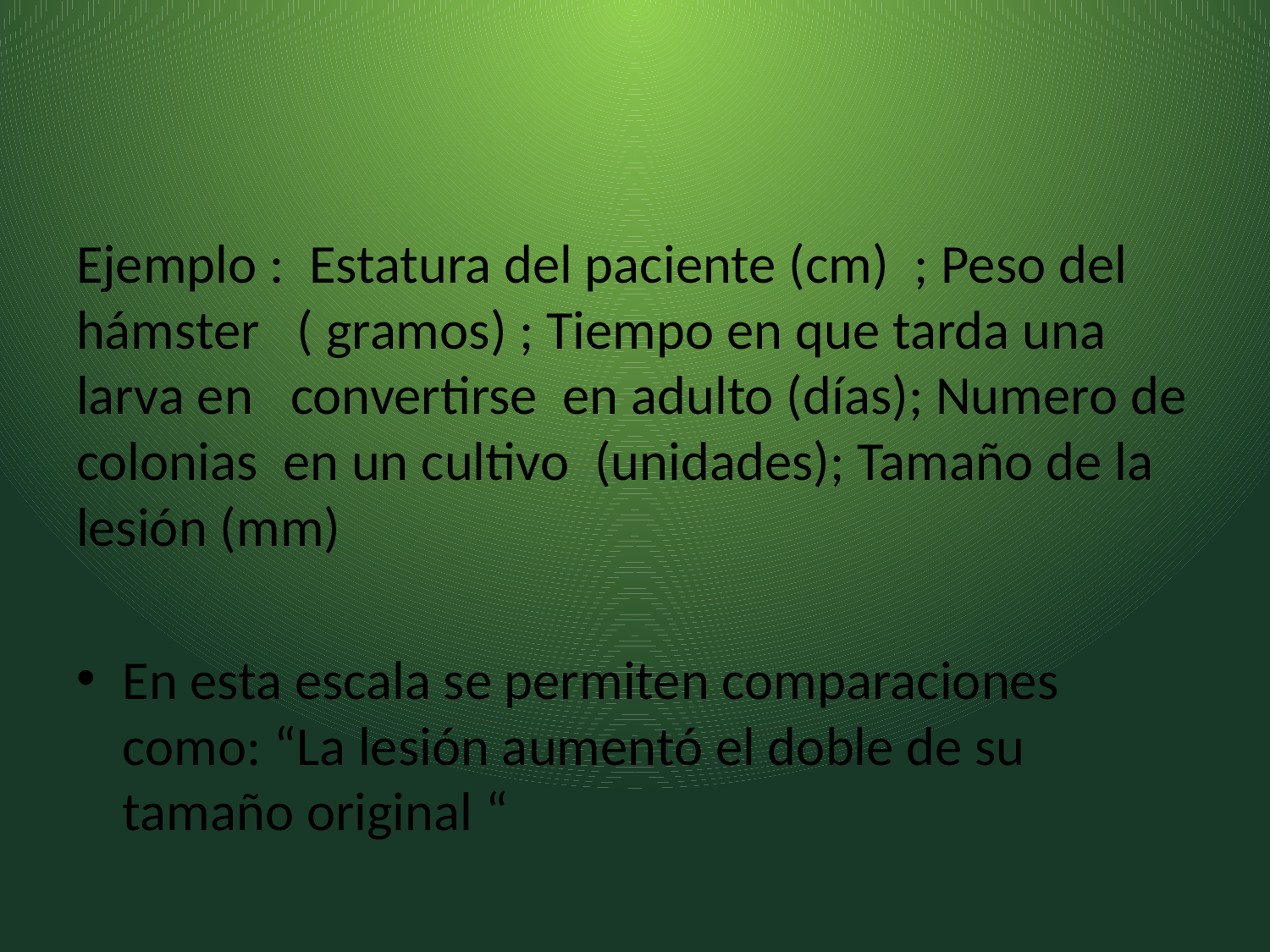

Ejemplo :  Estatura del paciente (cm)  ; Peso del hámster   ( gramos) ; Tiempo en que tarda una larva en   convertirse  en adulto (días); Numero de colonias  en un cultivo  (unidades); Tamaño de la lesión (mm)

En esta escala se permiten comparaciones como: “La lesión aumentó el doble de su tamaño original “